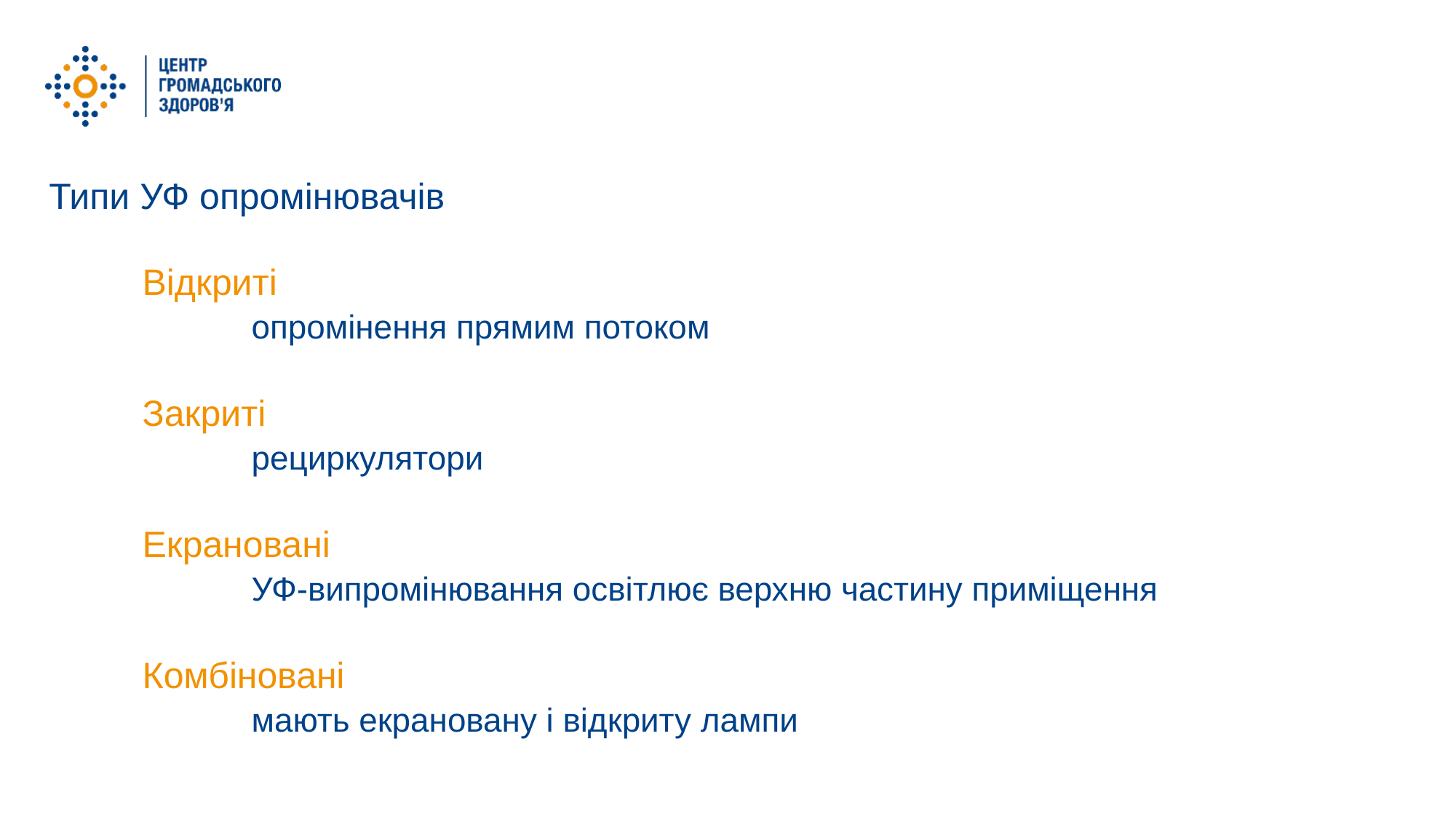

Типи УФ опромінювачів
Відкриті
	опромінення прямим потоком

Закриті
	рециркулятори

Екрановані
	УФ-випромінювання освітлює верхню частину приміщення

Комбіновані
	мають екрановану і відкриту лампи